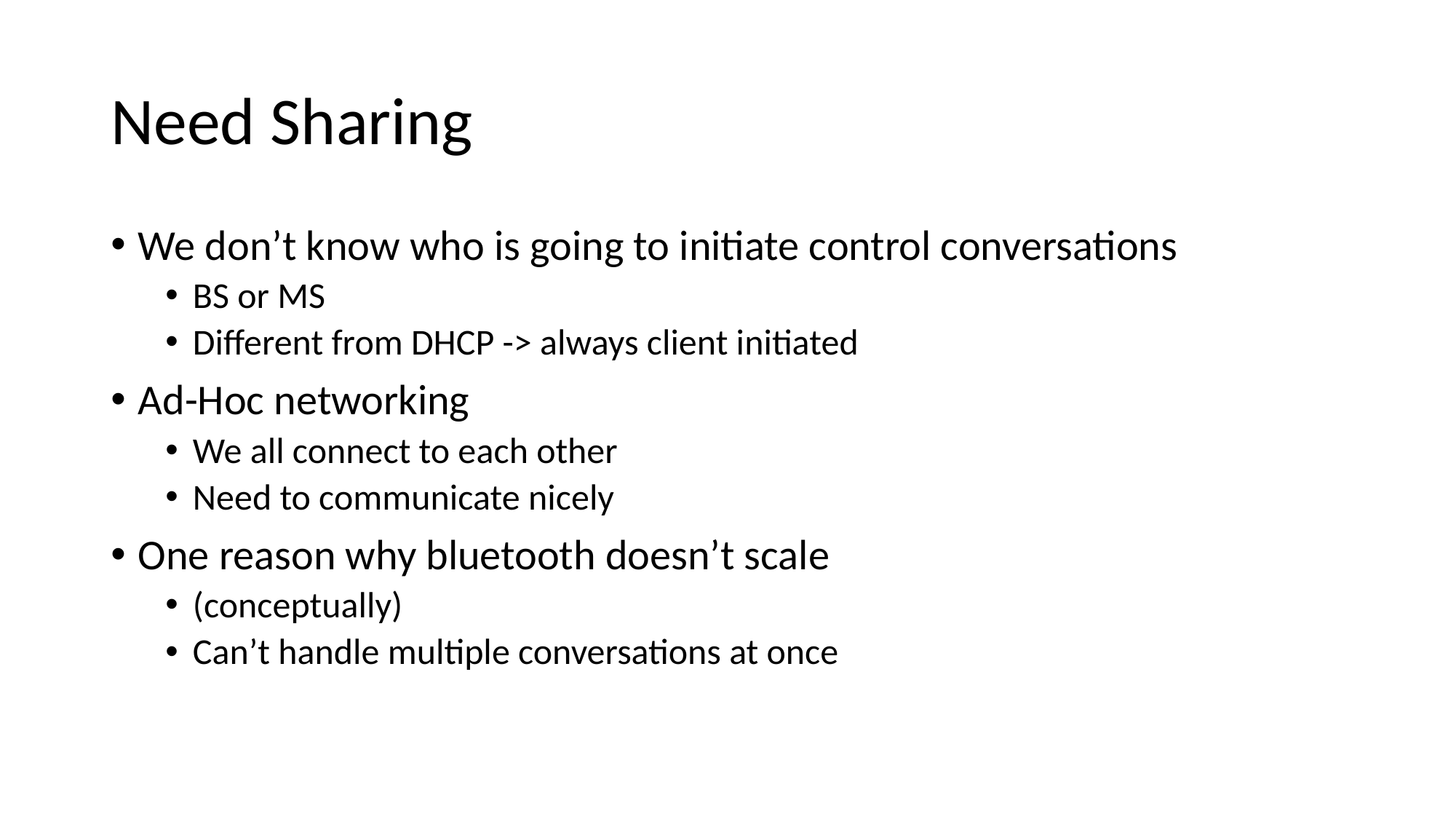

# Need Sharing
We don’t know who is going to initiate control conversations
BS or MS
Different from DHCP -> always client initiated
Ad-Hoc networking
We all connect to each other
Need to communicate nicely
One reason why bluetooth doesn’t scale
(conceptually)
Can’t handle multiple conversations at once